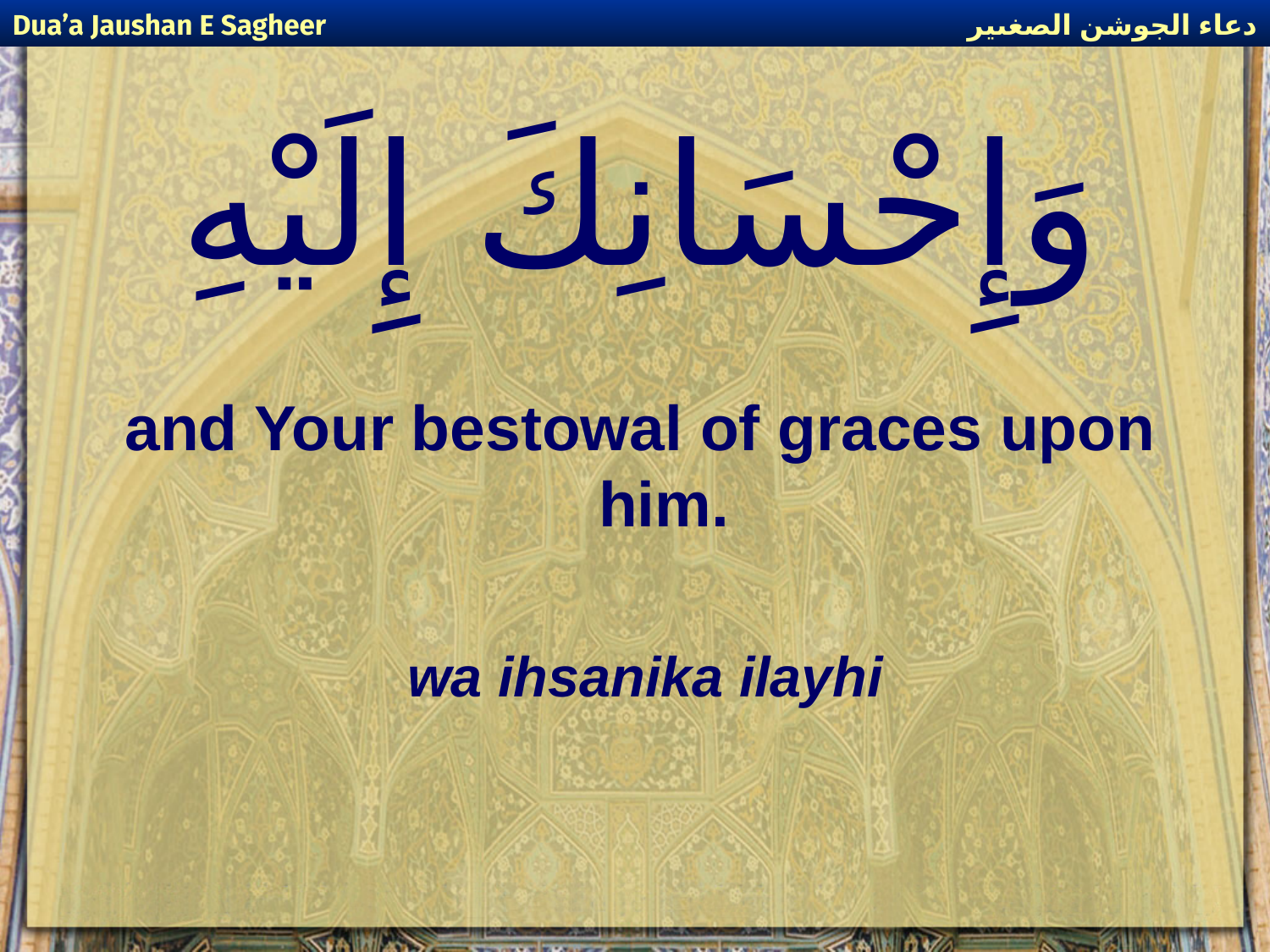

دعاء الجوشن الصغىير
Dua’a Jaushan E Sagheer
# وَإِحْسَانِكَ إِلَيْهِ
and Your bestowal of graces upon him.
wa ihsanika ilayhi